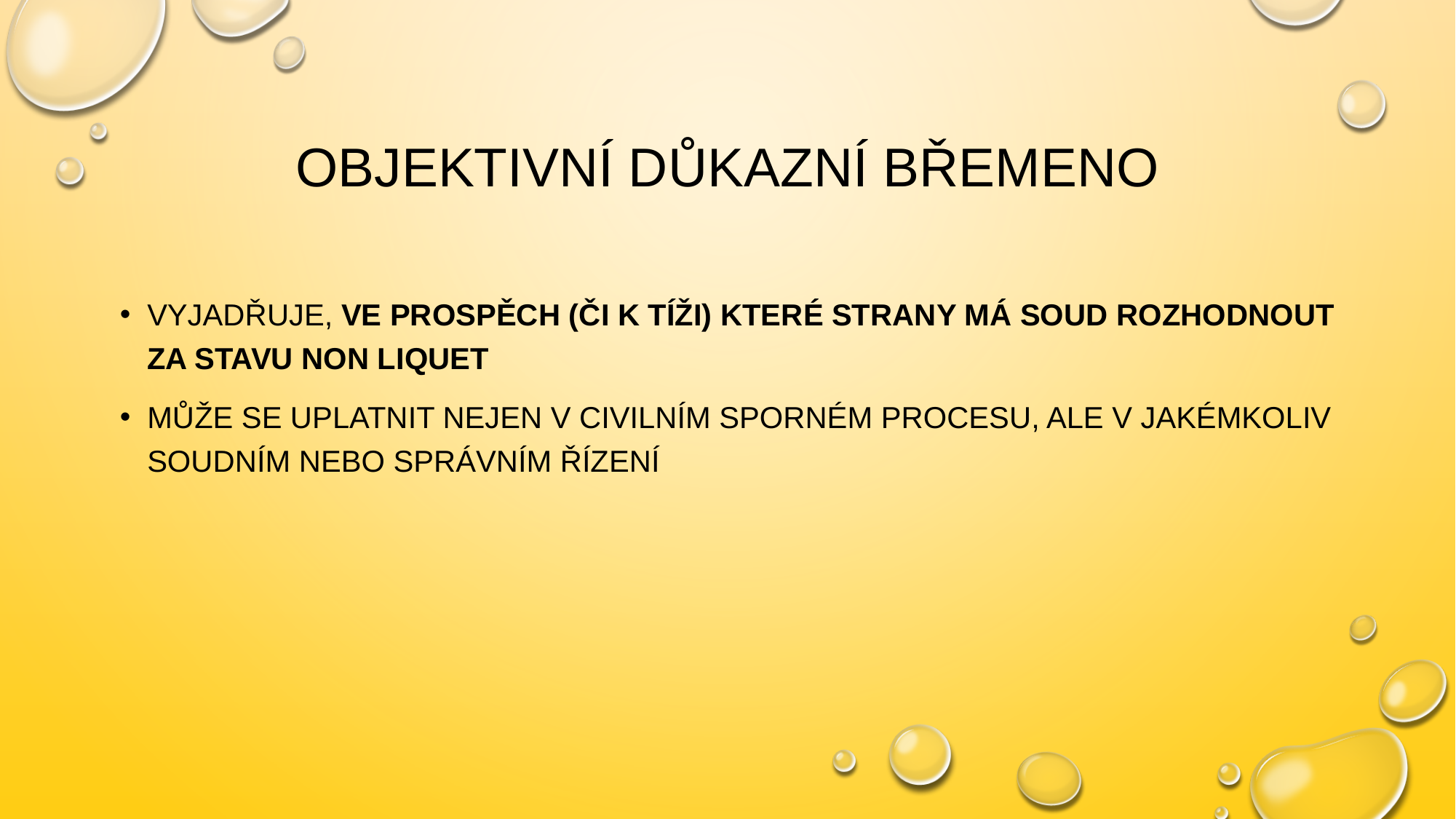

# Objektivní Důkazní břemeno
Vyjadřuje, ve prospěch (či k tíži) které strany má soud rozhodnout za stavu non liquet
může se uplatnit nejen v civilním sporném procesu, ale v jakémkoliv soudním nebo správním řízení